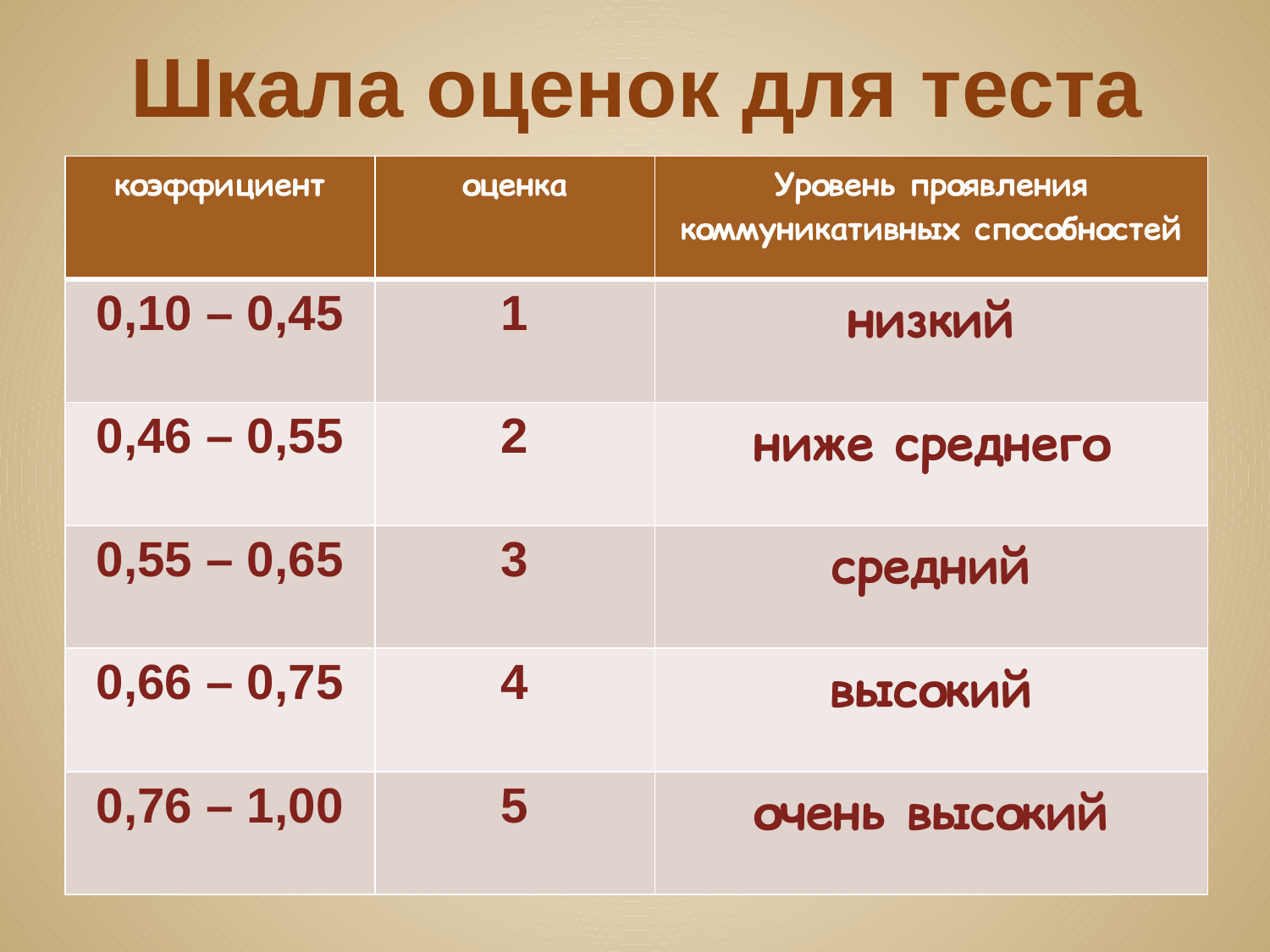

# Шкала оценок для теста
| коэффициент | оценка | Уровень проявления коммуникативных способностей |
| --- | --- | --- |
| 0,10 – 0,45 | 1 | низкий |
| 0,46 – 0,55 | 2 | ниже среднего |
| 0,55 – 0,65 | 3 | средний |
| 0,66 – 0,75 | 4 | высокий |
| 0,76 – 1,00 | 5 | очень высокий |